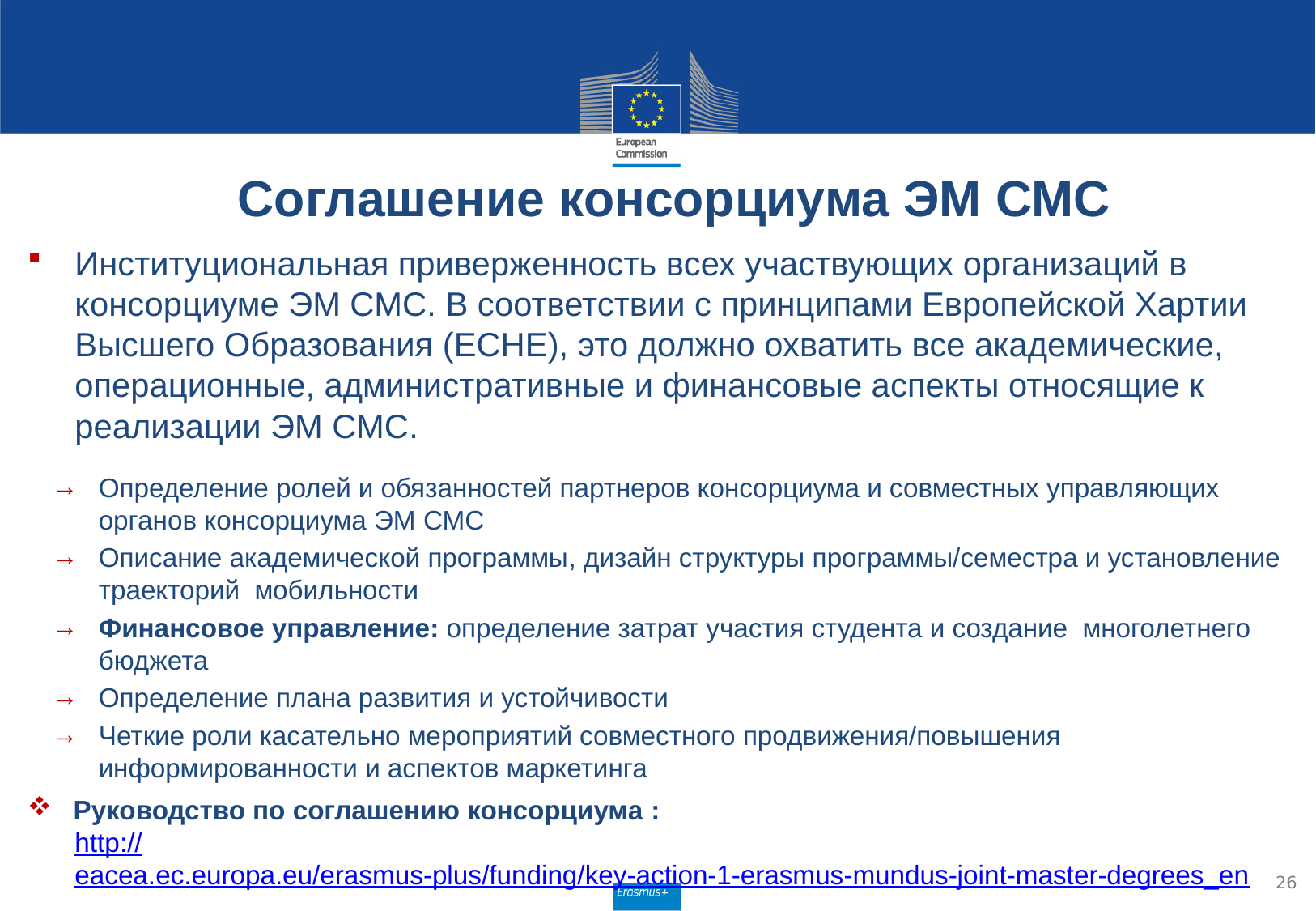

# Соглашение консорциума ЭМ СМС
Институциональная приверженность всех участвующих организаций в консорциуме ЭМ СМС. В соответствии с принципами Европейской Хартии Высшего Образования (ECHE), это должно охватить все академические, операционные, административные и финансовые аспекты относящие к реализации ЭМ СМС.
Определение ролей и обязанностей партнеров консорциума и совместных управляющих органов консорциума ЭМ СМС
Описание академической программы, дизайн структуры программы/семестра и установление траекторий  мобильности
Финансовое управление: определение затрат участия студента и создание  многолетнего бюджета
Определение плана развития и устойчивости
Четкие роли касательно мероприятий совместного продвижения/повышения информированности и аспектов маркетинга
Руководство по соглашению консорциума :
http://eacea.ec.europa.eu/erasmus-plus/funding/key-action-1-erasmus-mundus-joint-master-degrees_en
26